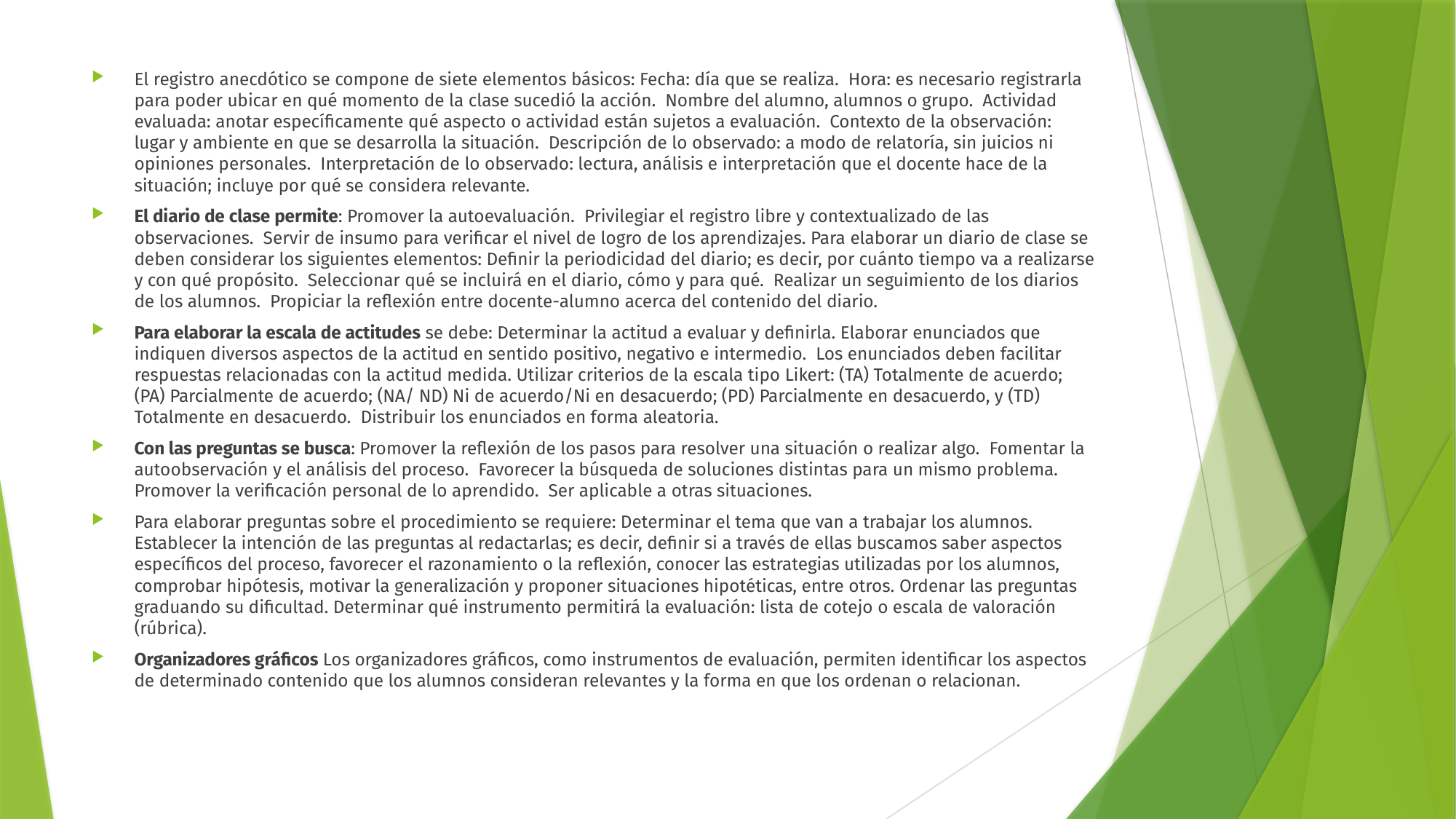

El registro anecdótico se compone de siete elementos básicos: Fecha: día que se realiza.  Hora: es necesario registrarla para poder ubicar en qué momento de la clase sucedió la acción.  Nombre del alumno, alumnos o grupo.  Actividad evaluada: anotar específicamente qué aspecto o actividad están sujetos a evaluación.  Contexto de la observación: lugar y ambiente en que se desarrolla la situación.  Descripción de lo observado: a modo de relatoría, sin juicios ni opiniones personales.  Interpretación de lo observado: lectura, análisis e interpretación que el docente hace de la situación; incluye por qué se considera relevante.
El diario de clase permite: Promover la autoevaluación.  Privilegiar el registro libre y contextualizado de las observaciones.  Servir de insumo para verificar el nivel de logro de los aprendizajes. Para elaborar un diario de clase se deben considerar los siguientes elementos: Definir la periodicidad del diario; es decir, por cuánto tiempo va a realizarse y con qué propósito.  Seleccionar qué se incluirá en el diario, cómo y para qué.  Realizar un seguimiento de los diarios de los alumnos.  Propiciar la reflexión entre docente-alumno acerca del contenido del diario.
Para elaborar la escala de actitudes se debe: Determinar la actitud a evaluar y definirla. Elaborar enunciados que indiquen diversos aspectos de la actitud en sentido positivo, negativo e intermedio.  Los enunciados deben facilitar respuestas relacionadas con la actitud medida. Utilizar criterios de la escala tipo Likert: (TA) Totalmente de acuerdo; (PA) Parcialmente de acuerdo; (NA/ ND) Ni de acuerdo/Ni en desacuerdo; (PD) Parcialmente en desacuerdo, y (TD) Totalmente en desacuerdo.  Distribuir los enunciados en forma aleatoria.
Con las preguntas se busca: Promover la reflexión de los pasos para resolver una situación o realizar algo.  Fomentar la autoobservación y el análisis del proceso.  Favorecer la búsqueda de soluciones distintas para un mismo problema. Promover la verificación personal de lo aprendido.  Ser aplicable a otras situaciones.
Para elaborar preguntas sobre el procedimiento se requiere: Determinar el tema que van a trabajar los alumnos.  Establecer la intención de las preguntas al redactarlas; es decir, definir si a través de ellas buscamos saber aspectos específicos del proceso, favorecer el razonamiento o la reflexión, conocer las estrategias utilizadas por los alumnos, comprobar hipótesis, motivar la generalización y proponer situaciones hipotéticas, entre otros. Ordenar las preguntas graduando su dificultad. Determinar qué instrumento permitirá la evaluación: lista de cotejo o escala de valoración (rúbrica).
Organizadores gráficos Los organizadores gráficos, como instrumentos de evaluación, permiten identificar los aspectos de determinado contenido que los alumnos consideran relevantes y la forma en que los ordenan o relacionan.